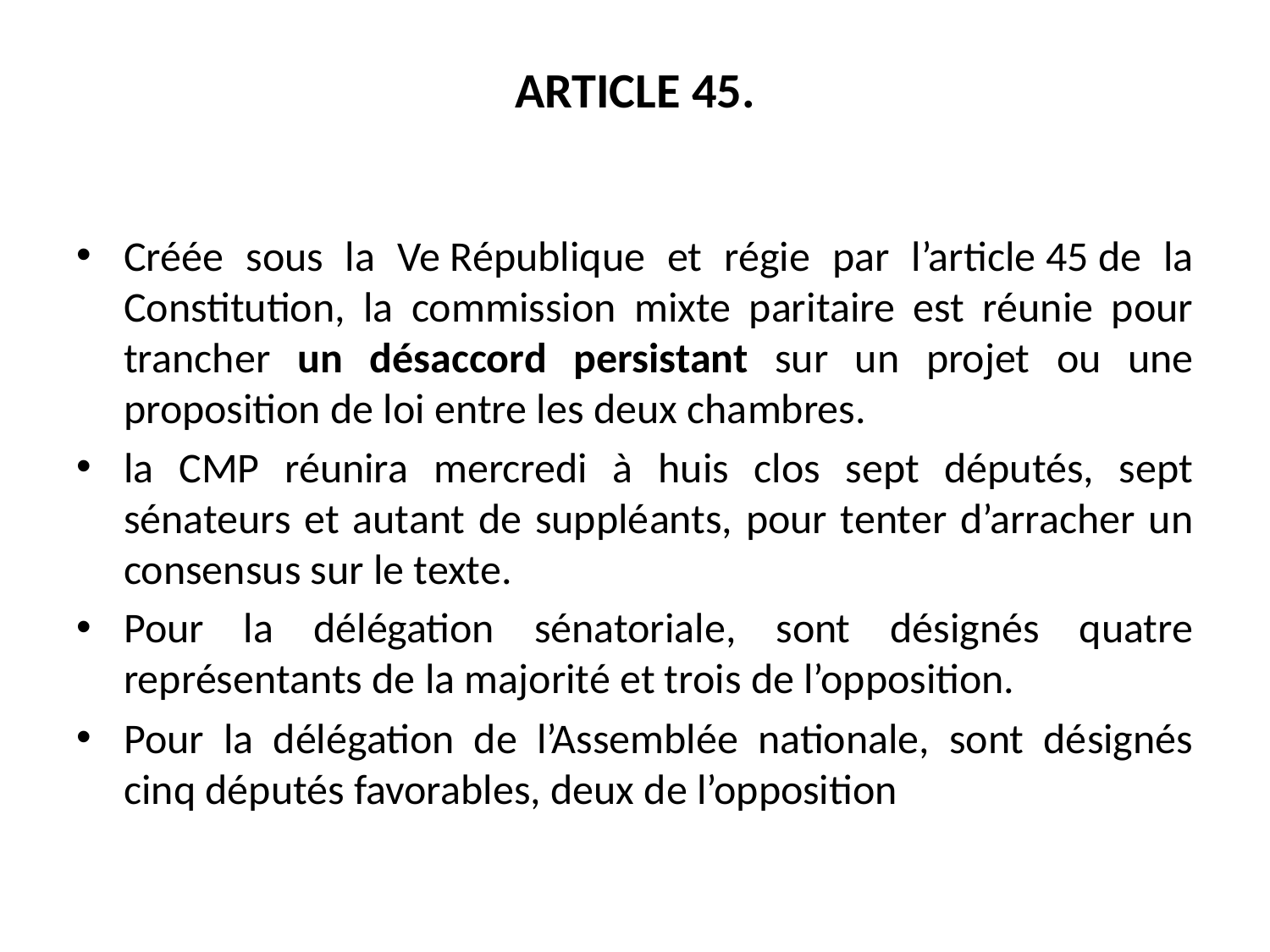

# ARTICLE 45.
Créée sous la Ve République et régie par l’article 45 de la Constitution, la commission mixte paritaire est réunie pour trancher un désaccord persistant sur un projet ou une proposition de loi entre les deux chambres.
la CMP réunira mercredi à huis clos sept députés, sept sénateurs et autant de suppléants, pour tenter d’arracher un consensus sur le texte.
Pour la délégation sénatoriale, sont désignés quatre représentants de la majorité et trois de l’opposition.
Pour la délégation de l’Assemblée nationale, sont désignés cinq députés favorables, deux de l’opposition